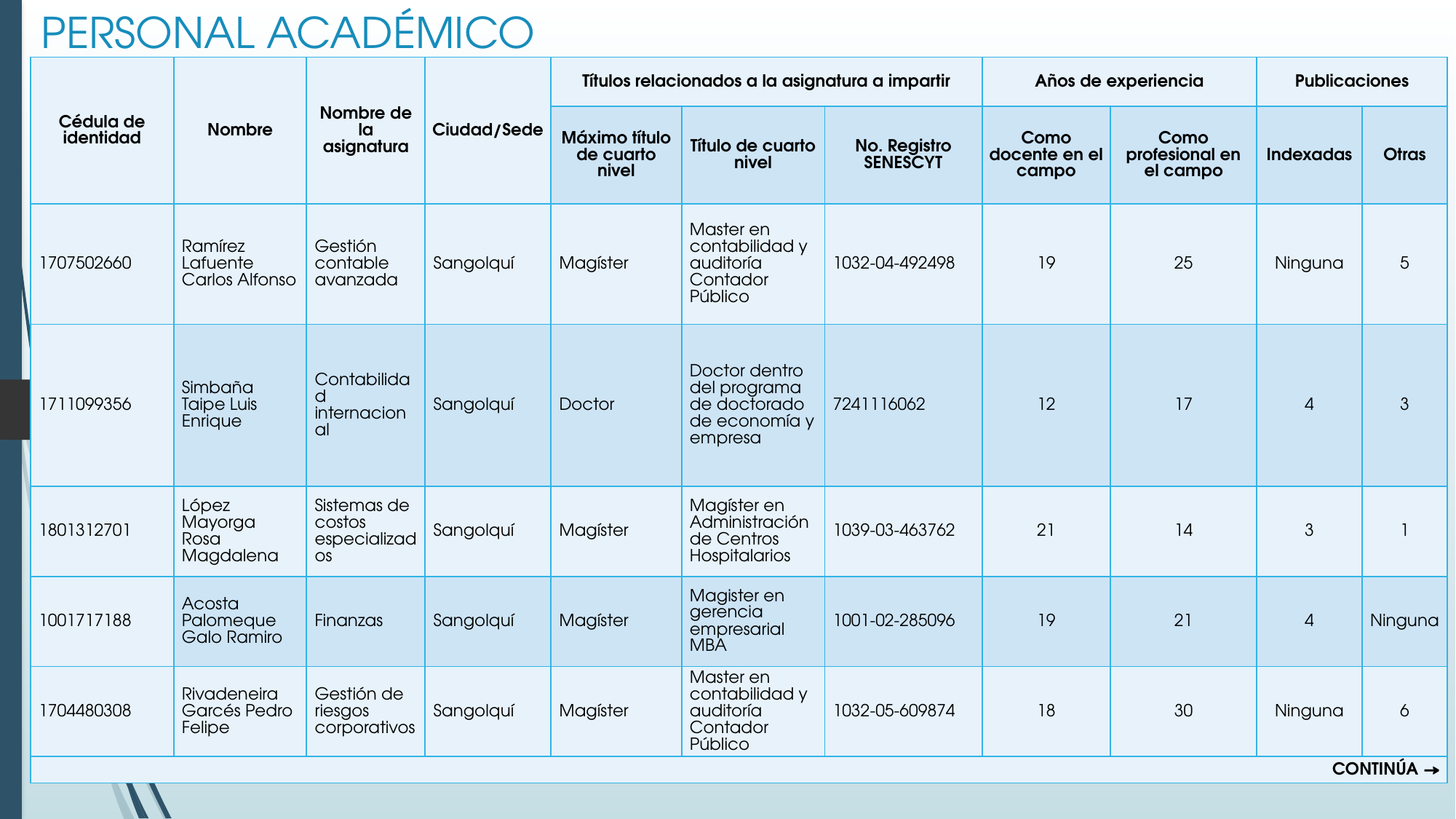

PERSONAL ACADÉMICO
| Cédula de identidad | Nombre | Nombre de la asignatura | Ciudad/Sede | Títulos relacionados a la asignatura a impartir |  |  | Años de experiencia |  | Publicaciones |  |
| --- | --- | --- | --- | --- | --- | --- | --- | --- | --- | --- |
|  |  |  |  | Máximo título de cuarto nivel | Título de cuarto nivel | No. Registro SENESCYT | Como docente en el campo | Como profesional en el campo | Indexadas | Otras |
| 1707502660 | Ramírez Lafuente Carlos Alfonso | Gestión contable avanzada | Sangolquí | Magíster | Master en contabilidad y auditoría Contador Público | 1032-04-492498 | 19 | 25 | Ninguna | 5 |
| 1711099356 | Simbaña Taipe Luis Enrique | Contabilidad internacional | Sangolquí | Doctor | Doctor dentro del programa de doctorado de economía y empresa | 7241116062 | 12 | 17 | 4 | 3 |
| 1801312701 | López Mayorga Rosa Magdalena | Sistemas de costos especializados | Sangolquí | Magíster | Magíster en Administración de Centros Hospitalarios | 1039-03-463762 | 21 | 14 | 3 | 1 |
| 1001717188 | Acosta Palomeque Galo Ramiro | Finanzas | Sangolquí | Magíster | Magister en gerencia empresarial MBA | 1001-02-285096 | 19 | 21 | 4 | Ninguna |
| 1704480308 | Rivadeneira Garcés Pedro Felipe | Gestión de riesgos corporativos | Sangolquí | Magíster | Master en contabilidad y auditoría Contador Público | 1032-05-609874 | 18 | 30 | Ninguna | 6 |
| CONTINÚA → |  |  |  |  |  |  |  |  |  |  |